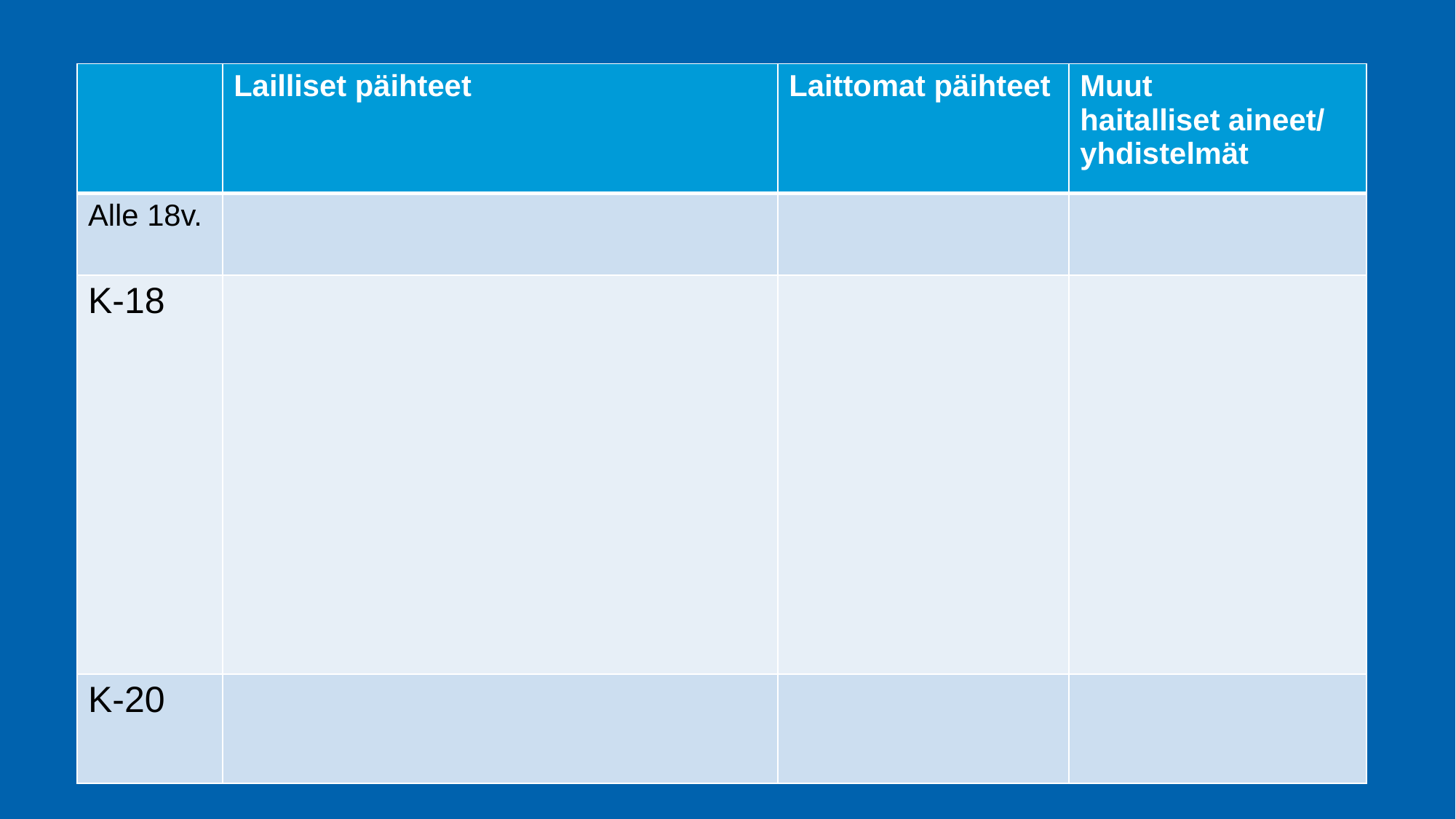

|  | Lailliset päihteet | Laittomat päihteet | Muut haitalliset aineet/ yhdistelmät |
| --- | --- | --- | --- |
| Alle 18v. |  |  |  |
| K-18 |  |  |  |
| K-20 |  |  |  |
# Päihdetaulukko